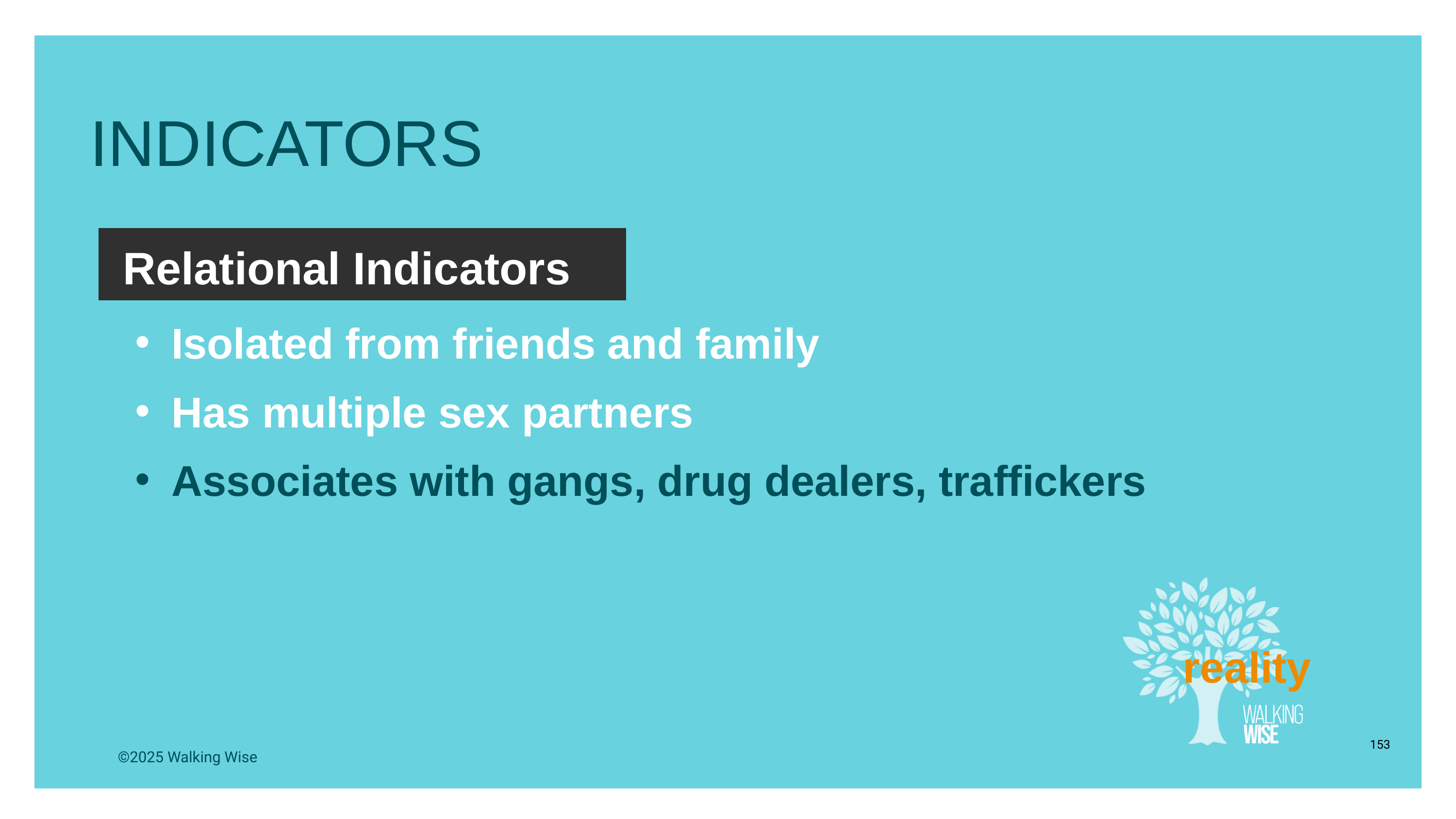

INDICATORS

Relational Indicators
Isolated from friends and family
Has multiple sex partners
Associates with gangs, drug dealers, traffickers

reality

153
©2025 Walking Wise